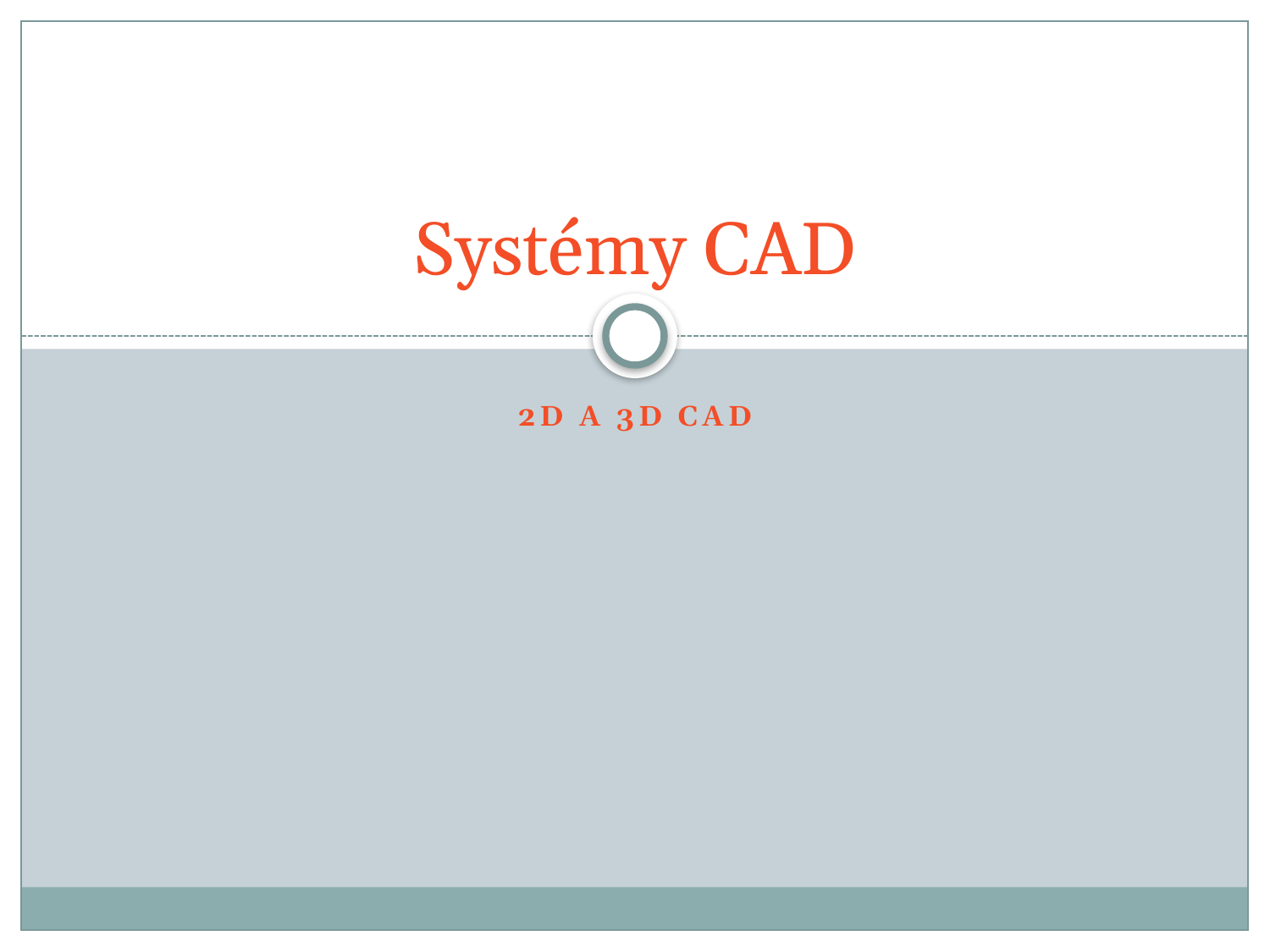

# Systémy CAD
2D a 3D CAD